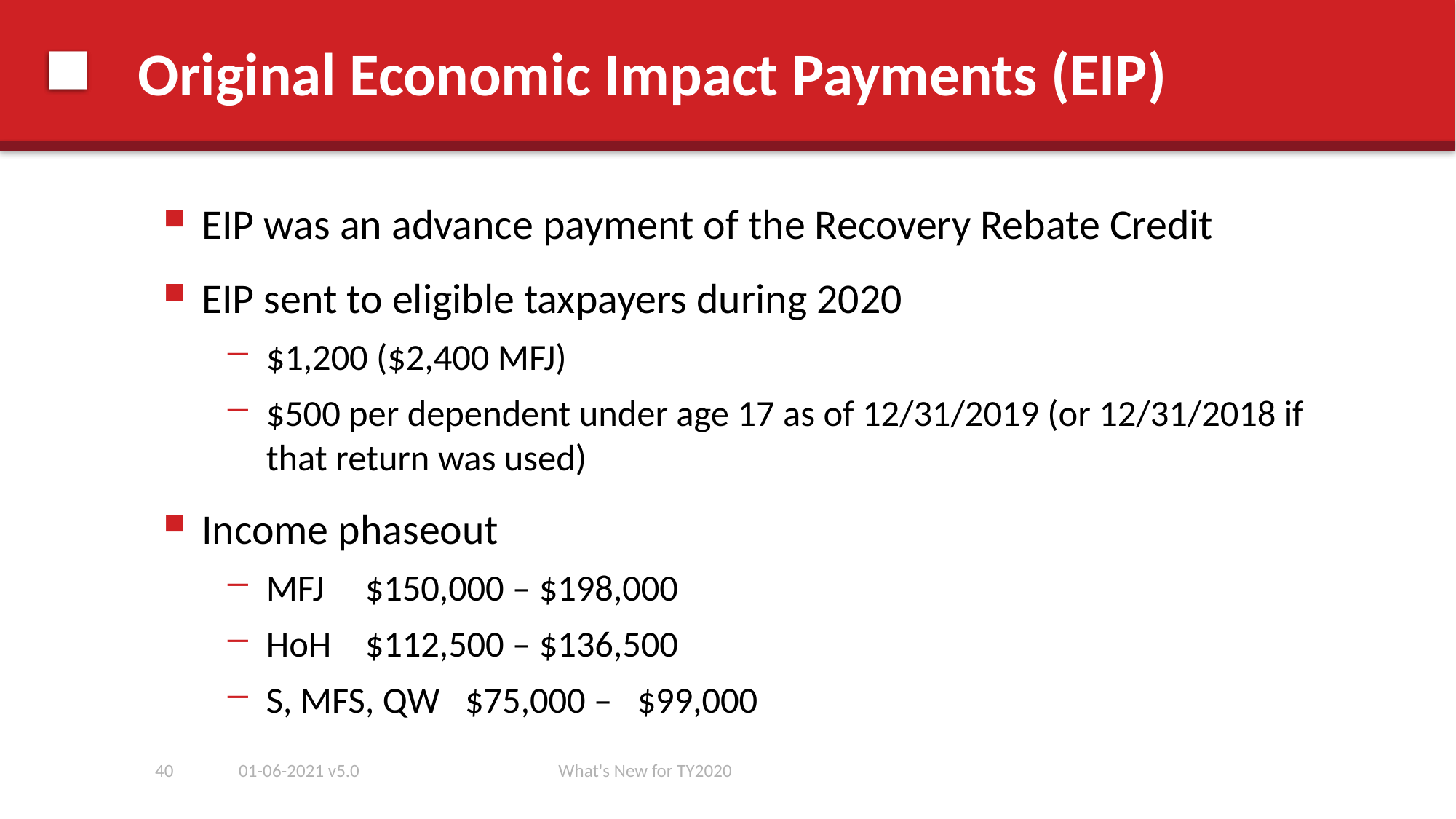

# Original Economic Impact Payments (EIP)
EIP was an advance payment of the Recovery Rebate Credit
EIP sent to eligible taxpayers during 2020
$1,200 ($2,400 MFJ)
$500 per dependent under age 17 as of 12/31/2019 (or 12/31/2018 if that return was used)
Income phaseout
MFJ 	$150,000 – $198,000
HoH 	$112,500 – $136,500
S, MFS, QW 	  $75,000 –   $99,000
40
01-06-2021 v5.0
What's New for TY2020